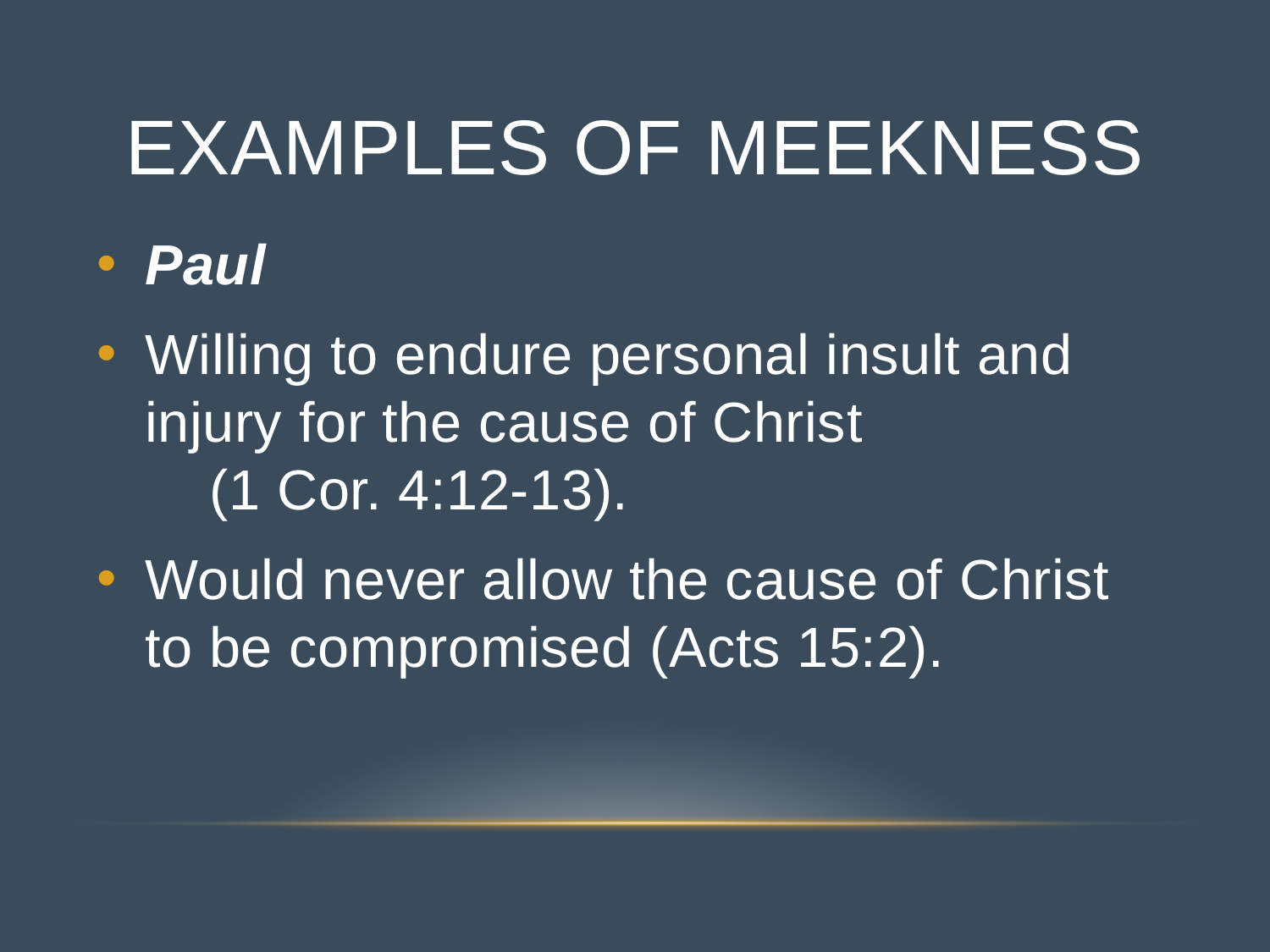

# Examples of Meekness
Paul
Willing to endure personal insult and injury for the cause of Christ                        (1 Cor. 4:12-13).
Would never allow the cause of Christ to be compromised (Acts 15:2).